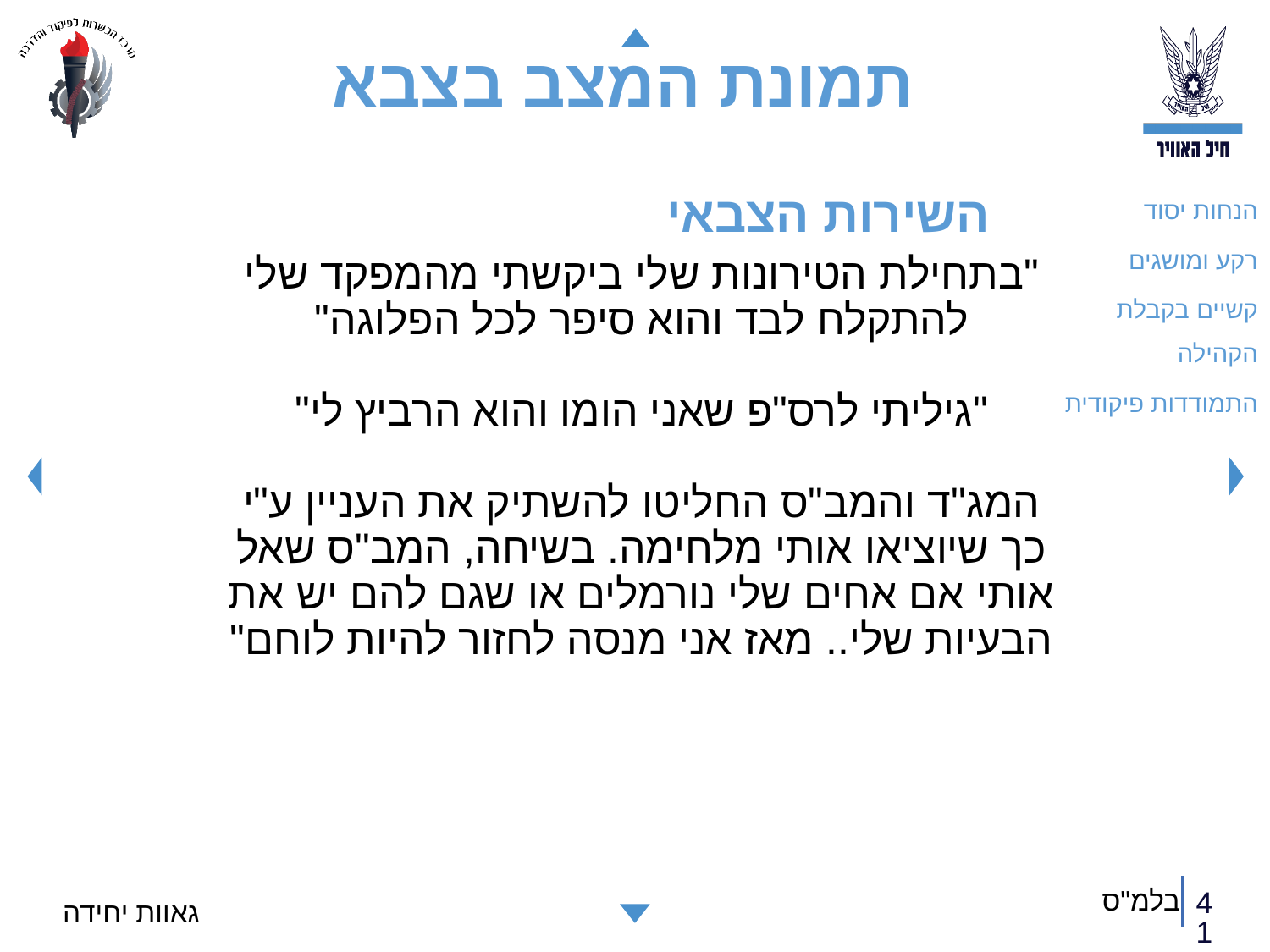

# תמונת המצב בצבא
הנחות יסוד
רקע ומושגים
קשיים בקבלת הקהילה
התמודדות פיקודית
השירות הצבאי
"בתחילת הטירונות שלי ביקשתי מהמפקד שלי להתקלח לבד והוא סיפר לכל הפלוגה"

"גיליתי לרס"פ שאני הומו והוא הרביץ לי"

המג"ד והמב"ס החליטו להשתיק את העניין ע"י כך שיוציאו אותי מלחימה. בשיחה, המב"ס שאל אותי אם אחים שלי נורמלים או שגם להם יש את הבעיות שלי.. מאז אני מנסה לחזור להיות לוחם"
41
גאוות יחידה